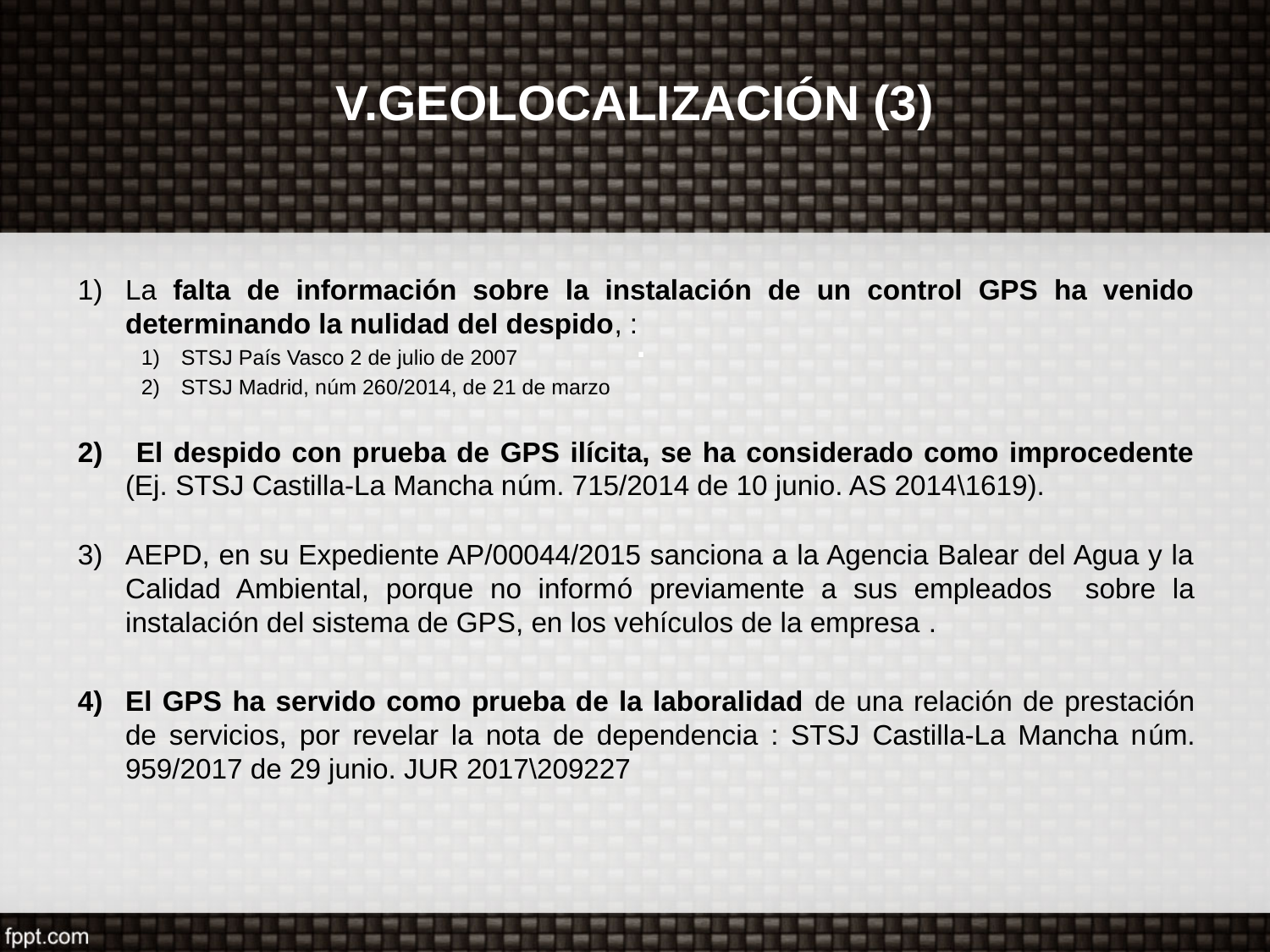

# V.GEOLOCALIZACIÓN (3) .

La falta de información sobre la instalación de un control GPS ha venido determinando la nulidad del despido, :
STSJ País Vasco 2 de julio de 2007
STSJ Madrid, núm 260/2014, de 21 de marzo

 El despido con prueba de GPS ilícita, se ha considerado como improcedente (Ej. STSJ Castilla-La Mancha núm. 715/2014 de 10 junio. AS 2014\1619).

AEPD, en su Expediente AP/00044/2015 sanciona a la Agencia Balear del Agua y la Calidad Ambiental, porque no informó previamente a sus empleados  sobre la instalación del sistema de GPS, en los vehículos de la empresa .

El GPS ha servido como prueba de la laboralidad de una relación de prestación de servicios, por revelar la nota de dependencia : STSJ Castilla-La Mancha núm. 959/2017 de 29 junio. JUR 2017\209227